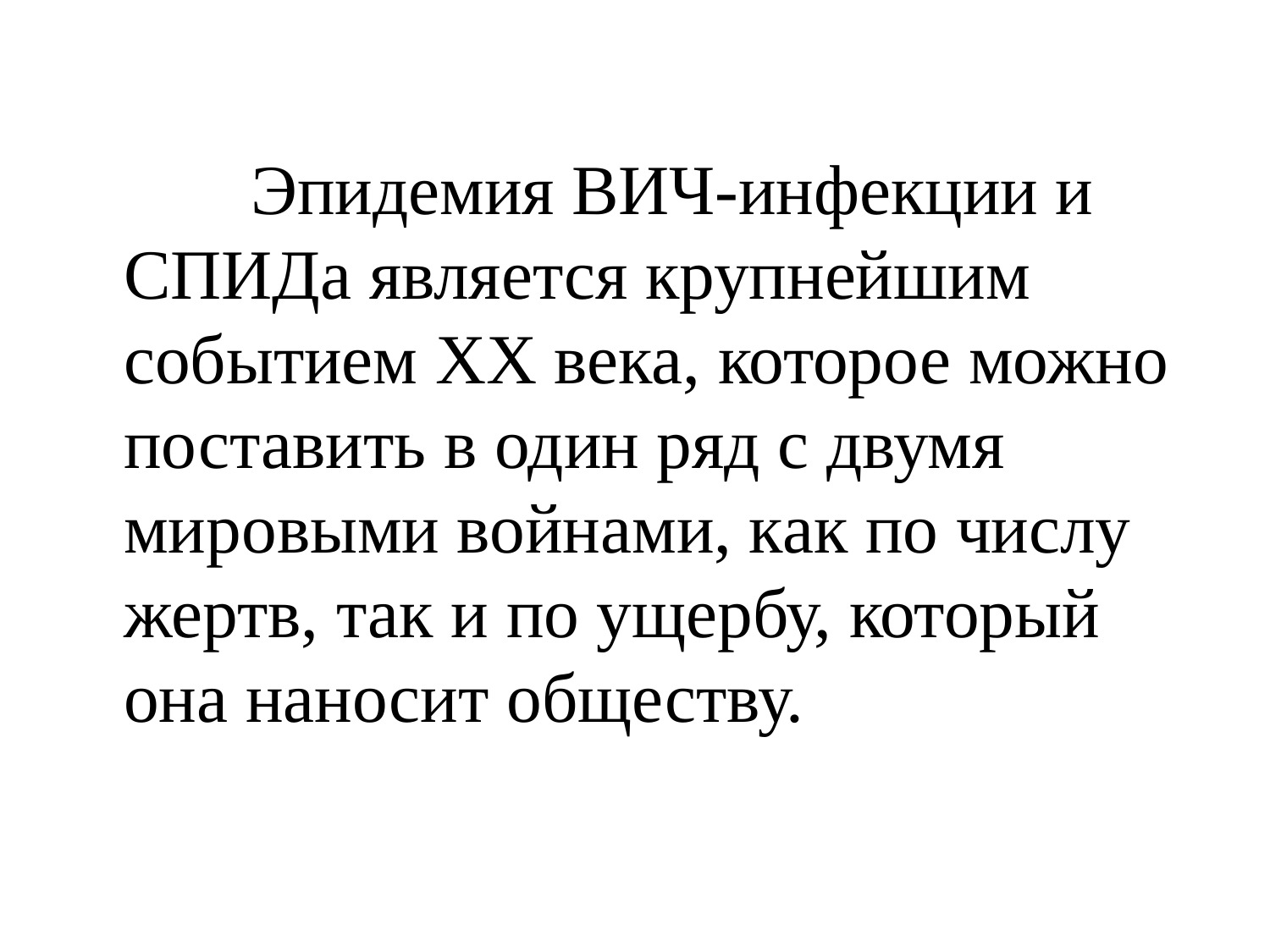

Эпидемия ВИЧ-инфекции и СПИДа является крупнейшим событием ХХ века, которое можно поставить в один ряд с двумя мировыми войнами, как по числу жертв, так и по ущербу, который она наносит обществу.